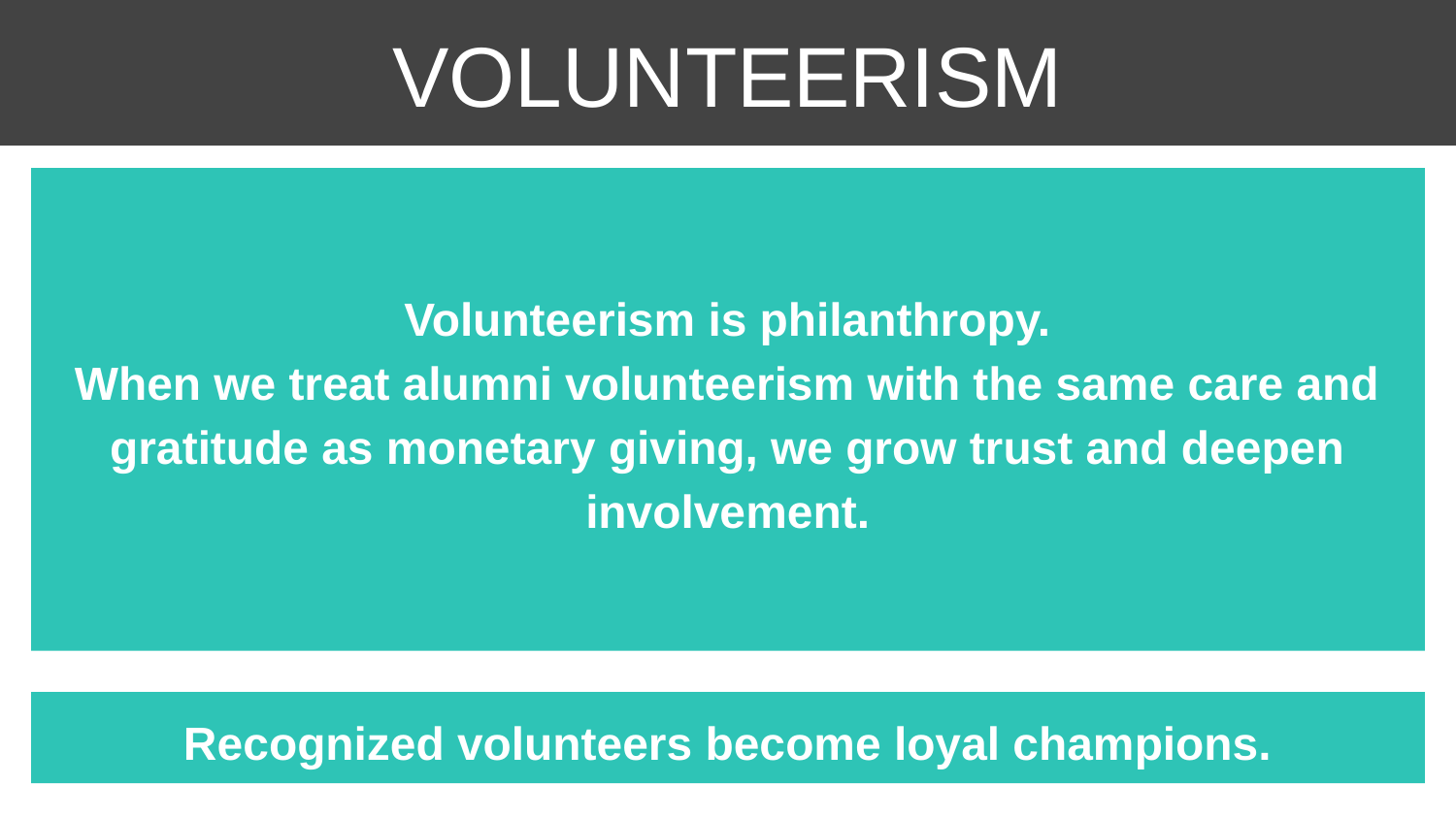

VOLUNTEERISM
Volunteerism is philanthropy.
When we treat alumni volunteerism with the same care and gratitude as monetary giving, we grow trust and deepen involvement.
Recognized volunteers become loyal champions.